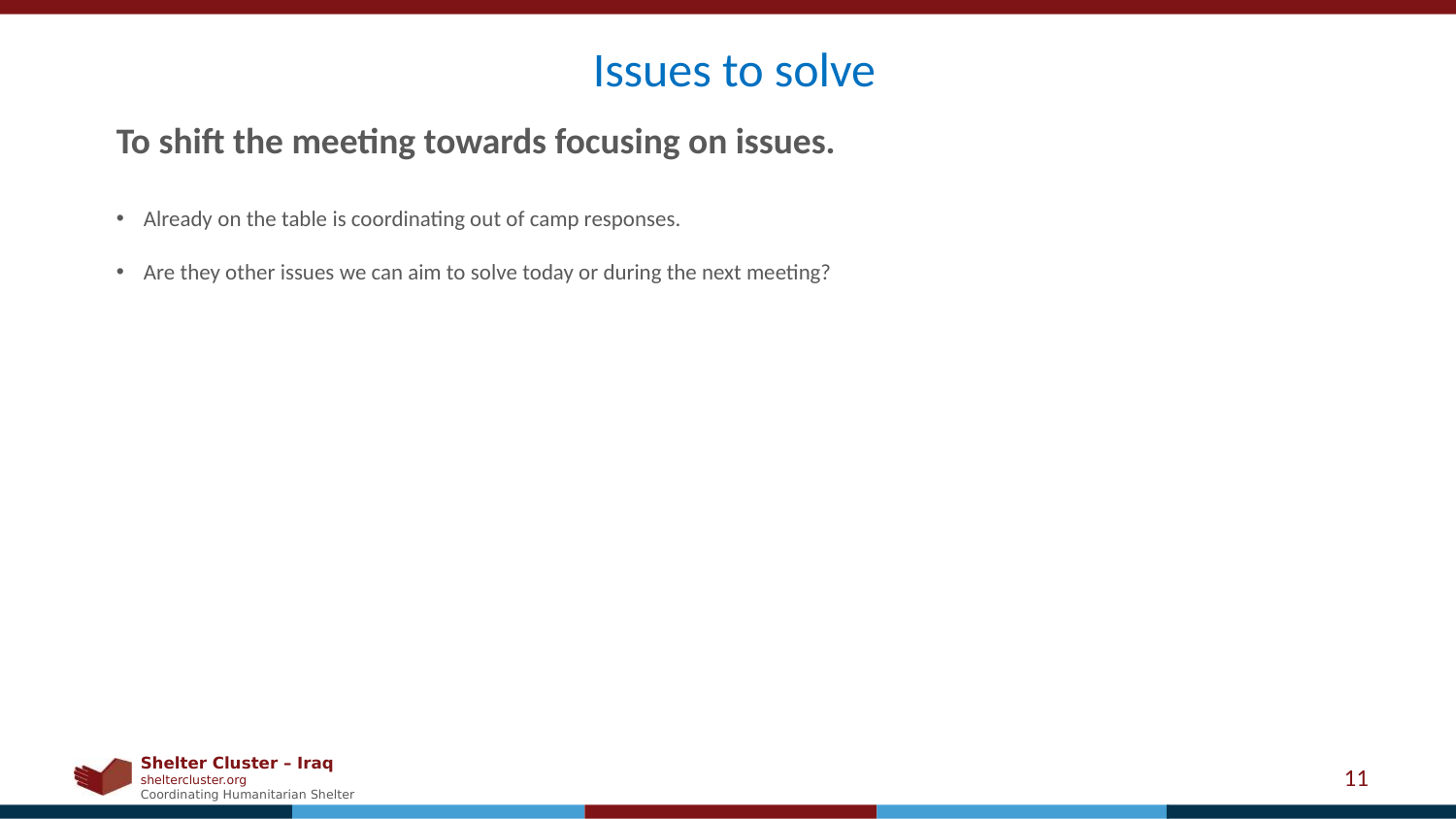

Issues to solve
To shift the meeting towards focusing on issues.

Already on the table is coordinating out of camp responses.

Are they other issues we can aim to solve today or during the next meeting?
11